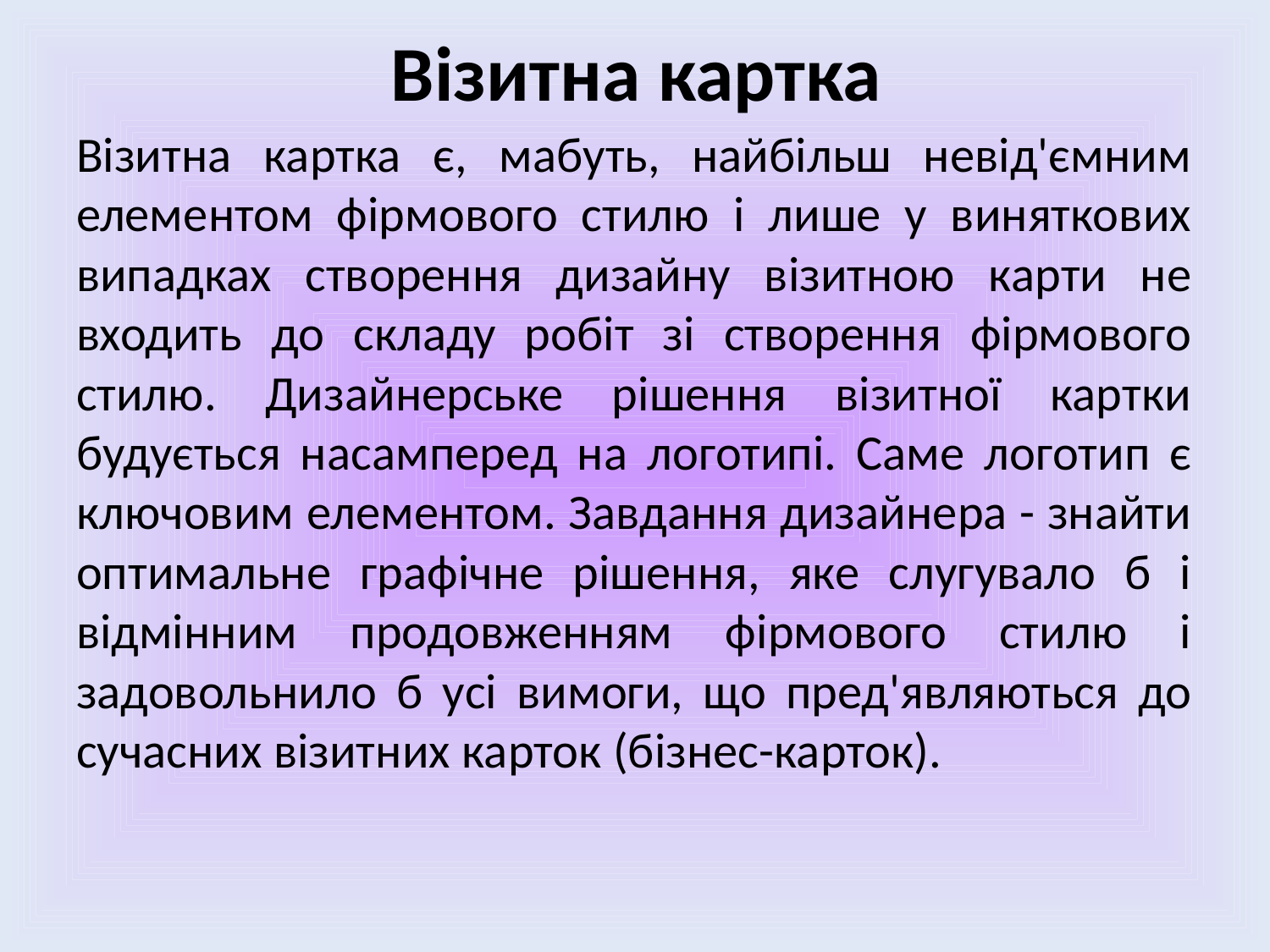

# Візитна картка
Візитна картка є, мабуть, найбільш невід'ємним елементом фірмового стилю і лише у виняткових випадках створення дизайну візитною карти не входить до складу робіт зі створення фірмового стилю. Дизайнерське рішення візитної картки будується насамперед на логотипі. Саме логотип є ключовим елементом. Завдання дизайнера - знайти оптимальне графічне рішення, яке слугувало б і відмінним продовженням фірмового стилю і задовольнило б усі вимоги, що пред'являються до сучасних візитних карток (бізнес-карток).